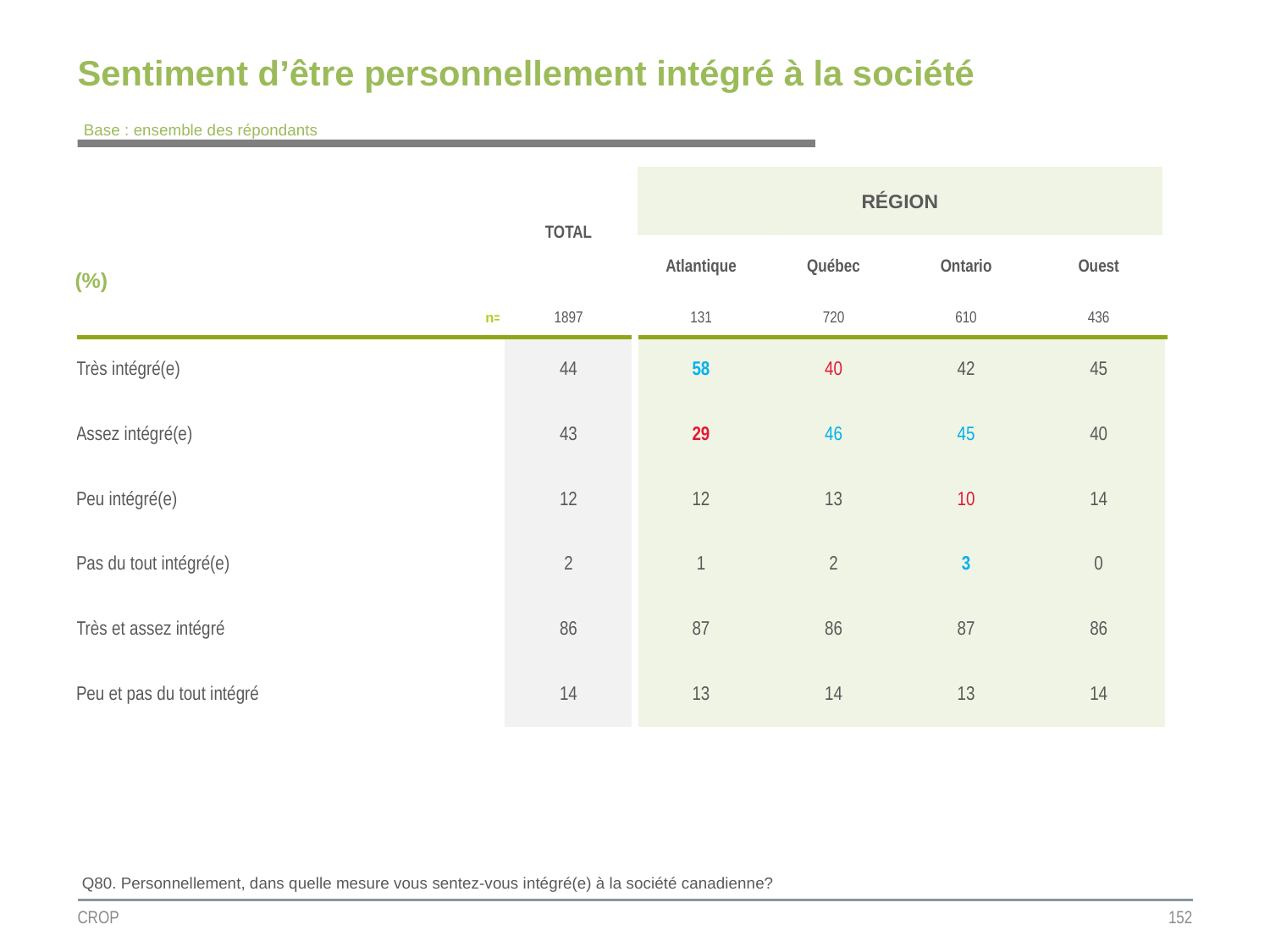

# Sentiment d’être personnellement intégré à la société
Base : ensemble des répondants
|  | TOTAL | RÉGION |  |  |  |
| --- | --- | --- | --- | --- | --- |
| (%) |  |  |  |  |  |
|  |  | Atlantique | Québec | Ontario | Ouest |
| n= | 1897 | 131 | 720 | 610 | 436 |
| Très intégré(e) | 44 | 58 | 40 | 42 | 45 |
| Assez intégré(e) | 43 | 29 | 46 | 45 | 40 |
| Peu intégré(e) | 12 | 12 | 13 | 10 | 14 |
| Pas du tout intégré(e) | 2 | 1 | 2 | 3 | 0 |
| Très et assez intégré | 86 | 87 | 86 | 87 | 86 |
| Peu et pas du tout intégré | 14 | 13 | 14 | 13 | 14 |
Q80. Personnellement, dans quelle mesure vous sentez-vous intégré(e) à la société canadienne?
CROP
152